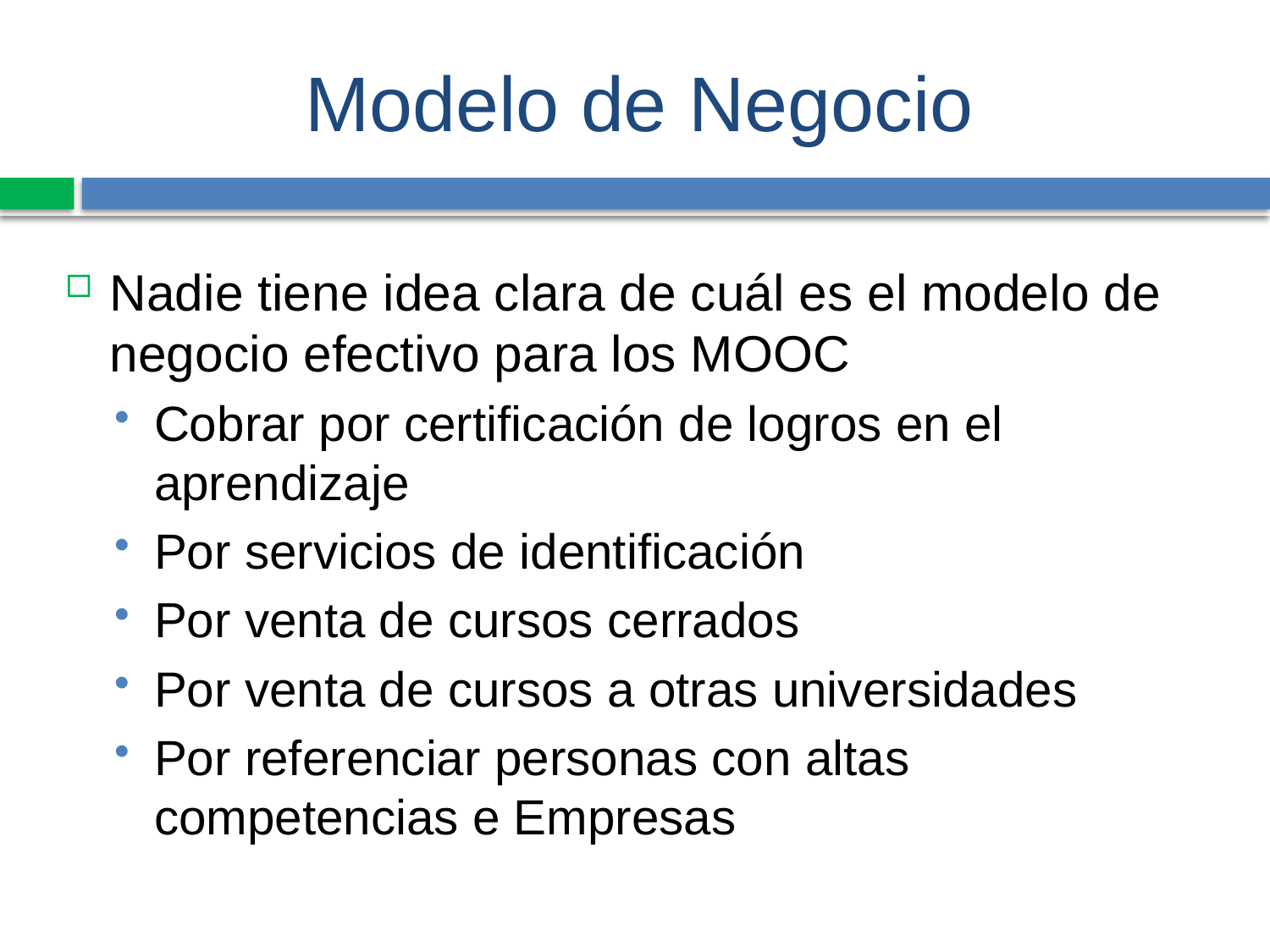

# Modelo de Negocio
Nadie tiene idea clara de cuál es el modelo de negocio efectivo para los MOOC
Cobrar por certificación de logros en el aprendizaje
Por servicios de identificación
Por venta de cursos cerrados
Por venta de cursos a otras universidades
Por referenciar personas con altas competencias e Empresas